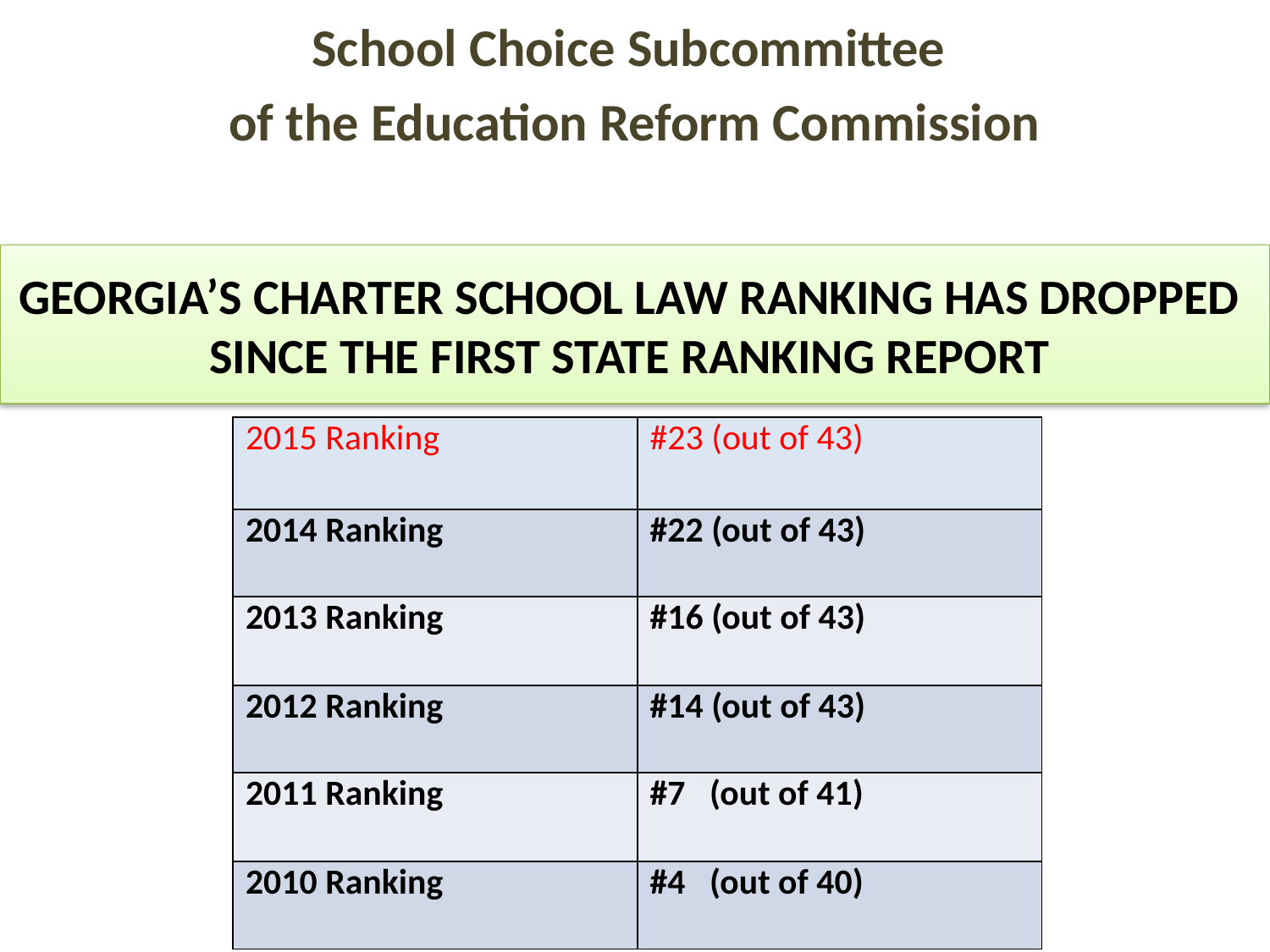

#
School Choice Subcommittee
of the Education Reform Commission
GEORGIA’S CHARTER SCHOOL LAW RANKING HAS DROPPED
SINCE THE FIRST STATE RANKING REPORT
| 2015 Ranking | #23 (out of 43) |
| --- | --- |
| 2014 Ranking | #22 (out of 43) |
| 2013 Ranking | #16 (out of 43) |
| 2012 Ranking | #14 (out of 43) |
| 2011 Ranking | #7 (out of 41) |
| 2010 Ranking | #4 (out of 40) |